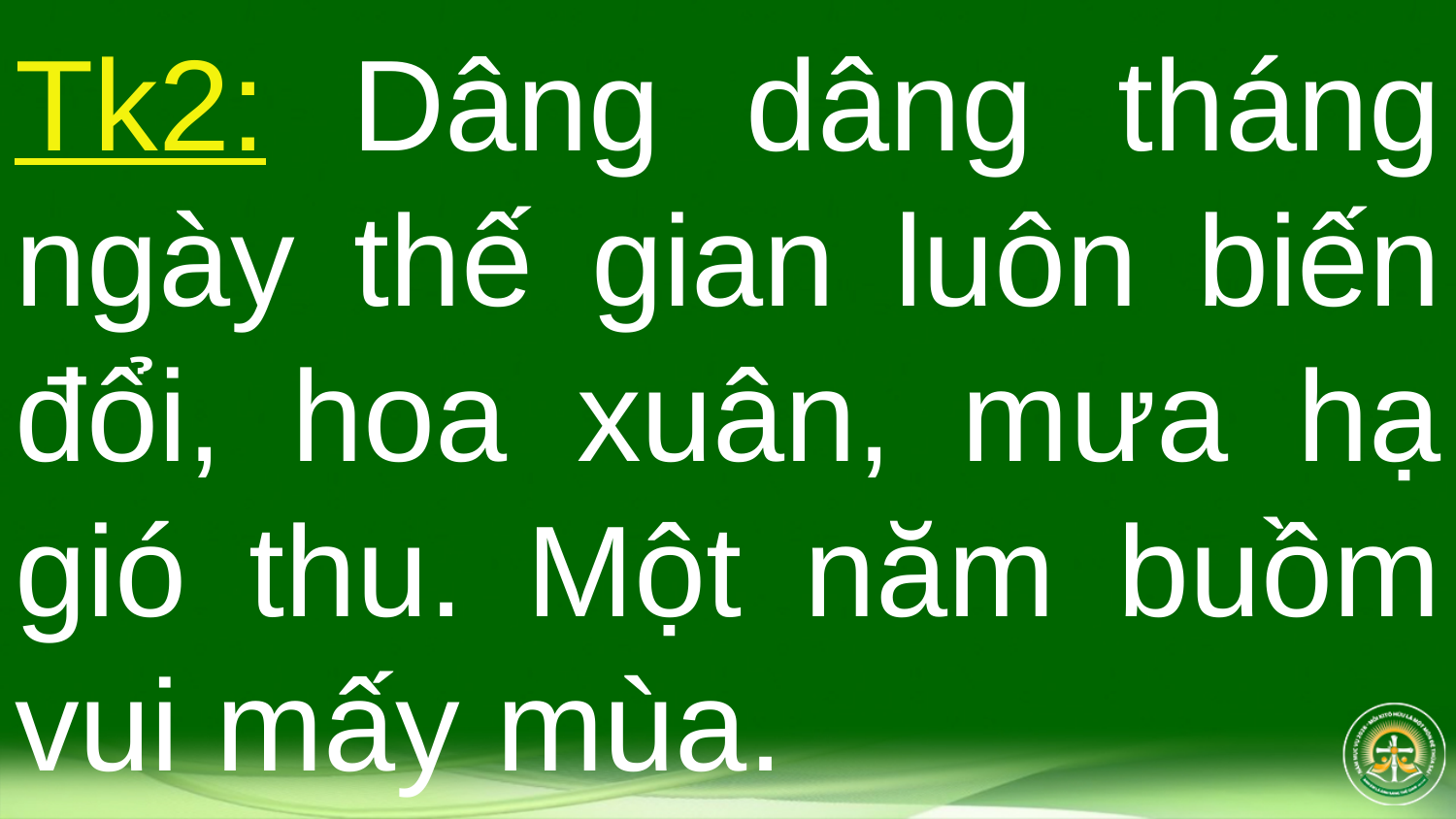

Tk2: Dâng dâng tháng ngày thế gian luôn biến đổi, hoa xuân, mưa hạ gió thu. Một năm buồm vui mấy mùa.